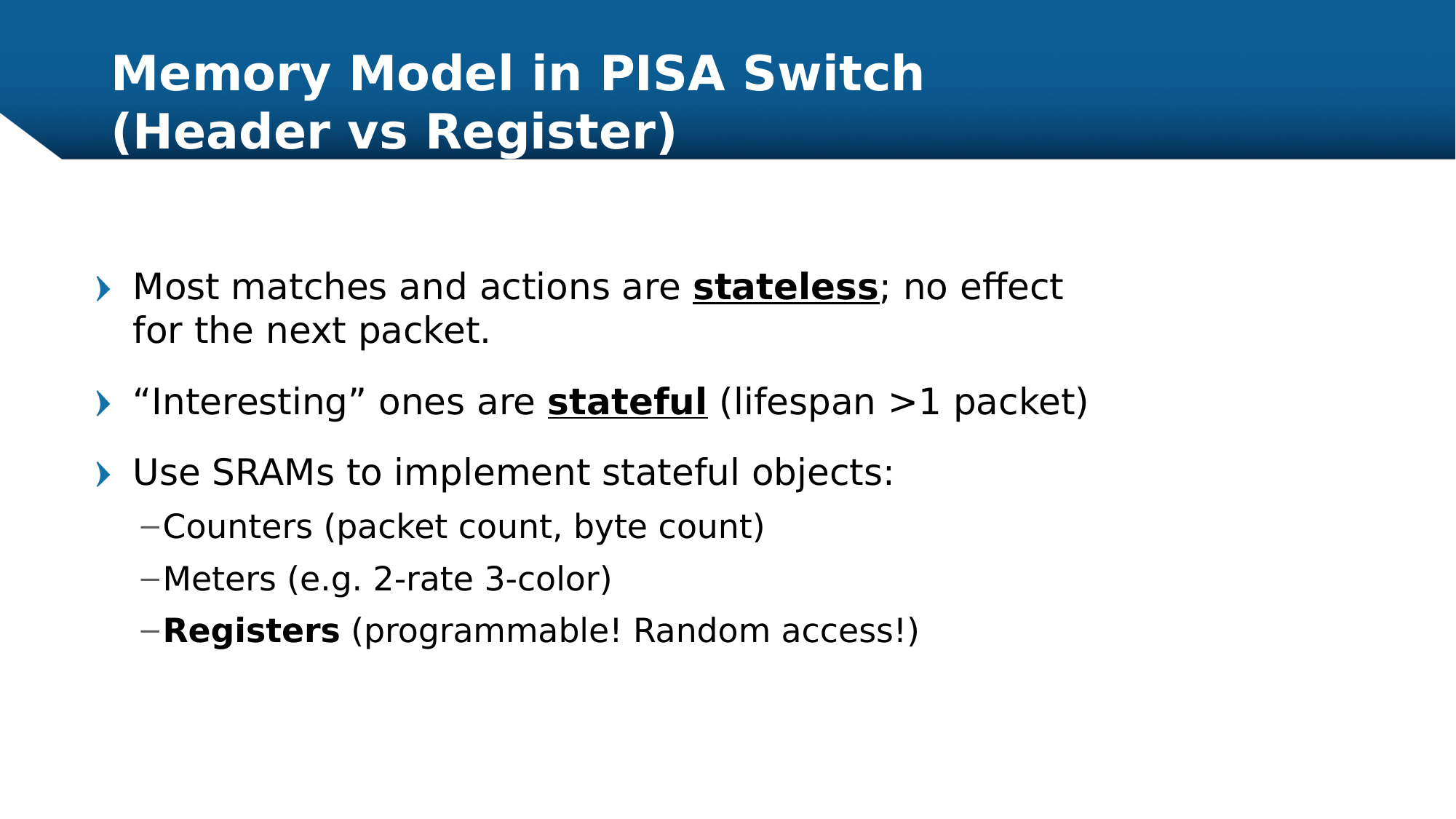

# Memory Model in PISA Switch (Header vs Register)
Most matches and actions are stateless; no effect for the next packet.
“Interesting” ones are stateful (lifespan >1 packet)
Use SRAMs to implement stateful objects:
Counters (packet count, byte count)
Meters (e.g. 2-rate 3-color)
Registers (programmable! Random access!)